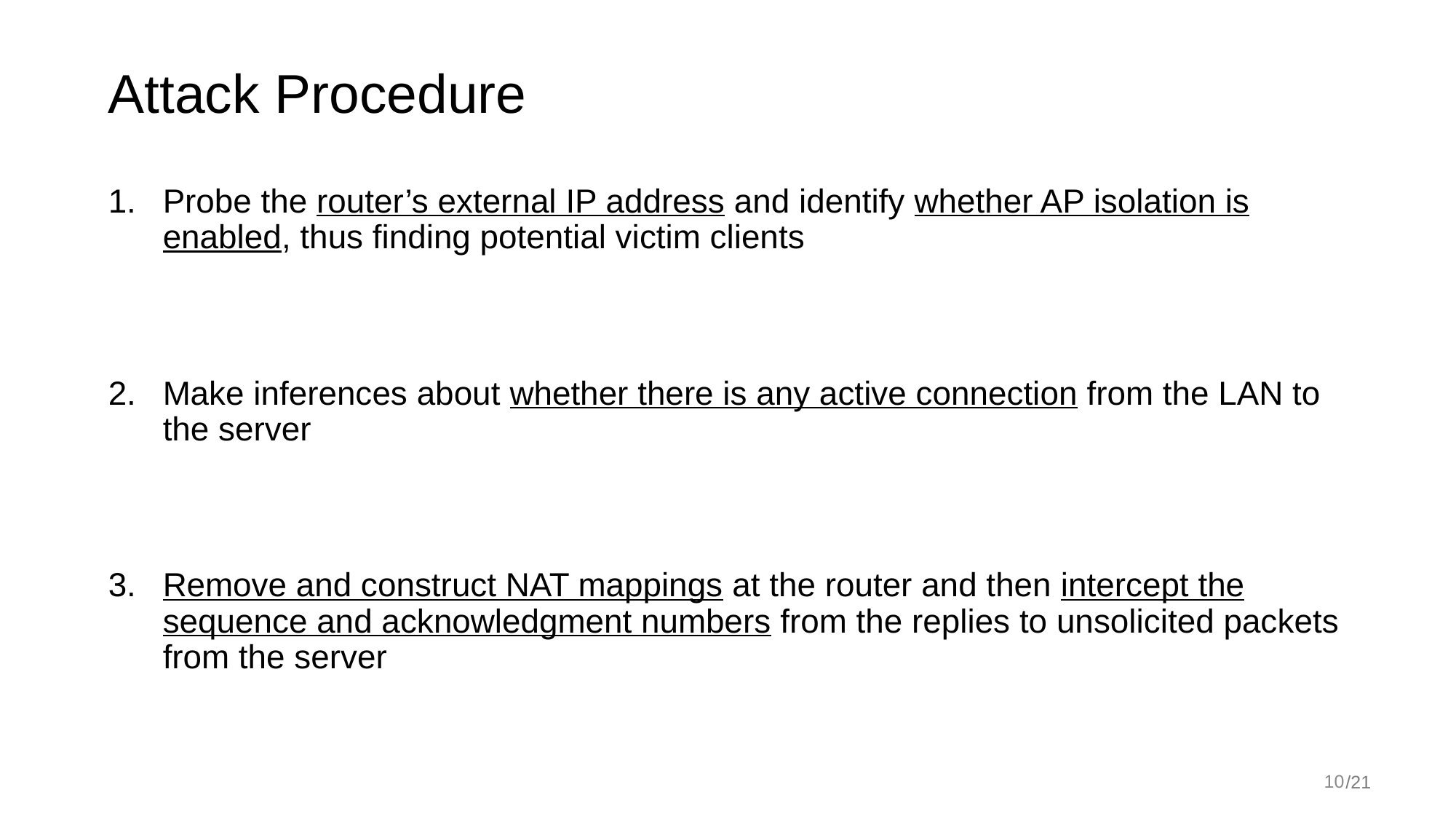

# Attack Procedure
Probe the router’s external IP address and identify whether AP isolation is enabled, thus finding potential victim clients

Make inferences about whether there is any active connection from the LAN to the server

Remove and construct NAT mappings at the router and then intercept the sequence and acknowledgment numbers from the replies to unsolicited packets from the server

10